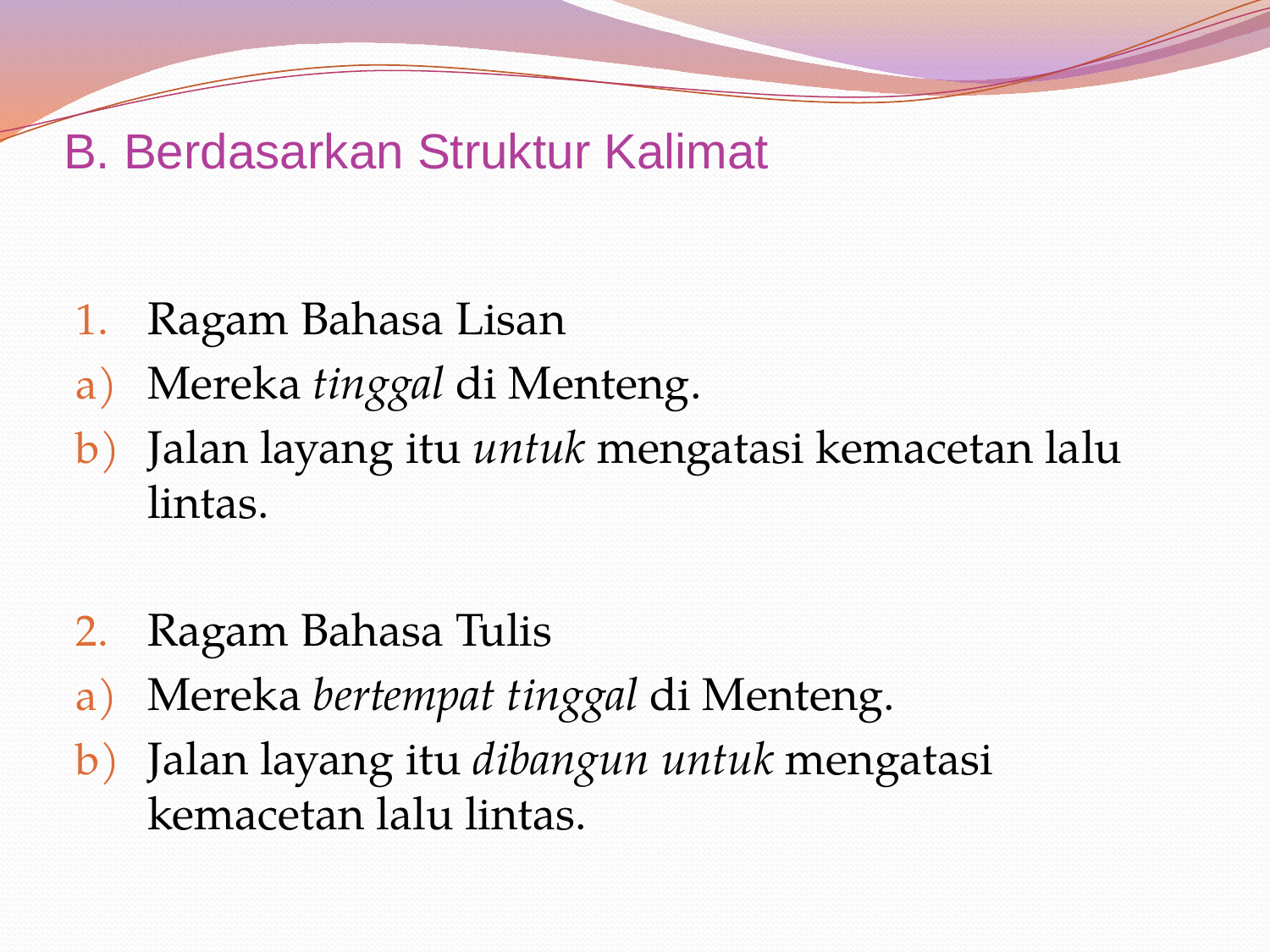

# B. Berdasarkan Struktur Kalimat

Ragam Bahasa Lisan
Mereka tinggal di Menteng.
Jalan layang itu untuk mengatasi kemacetan lalu lintas.

Ragam Bahasa Tulis
Mereka bertempat tinggal di Menteng.
Jalan layang itu dibangun untuk mengatasi kemacetan lalu lintas.